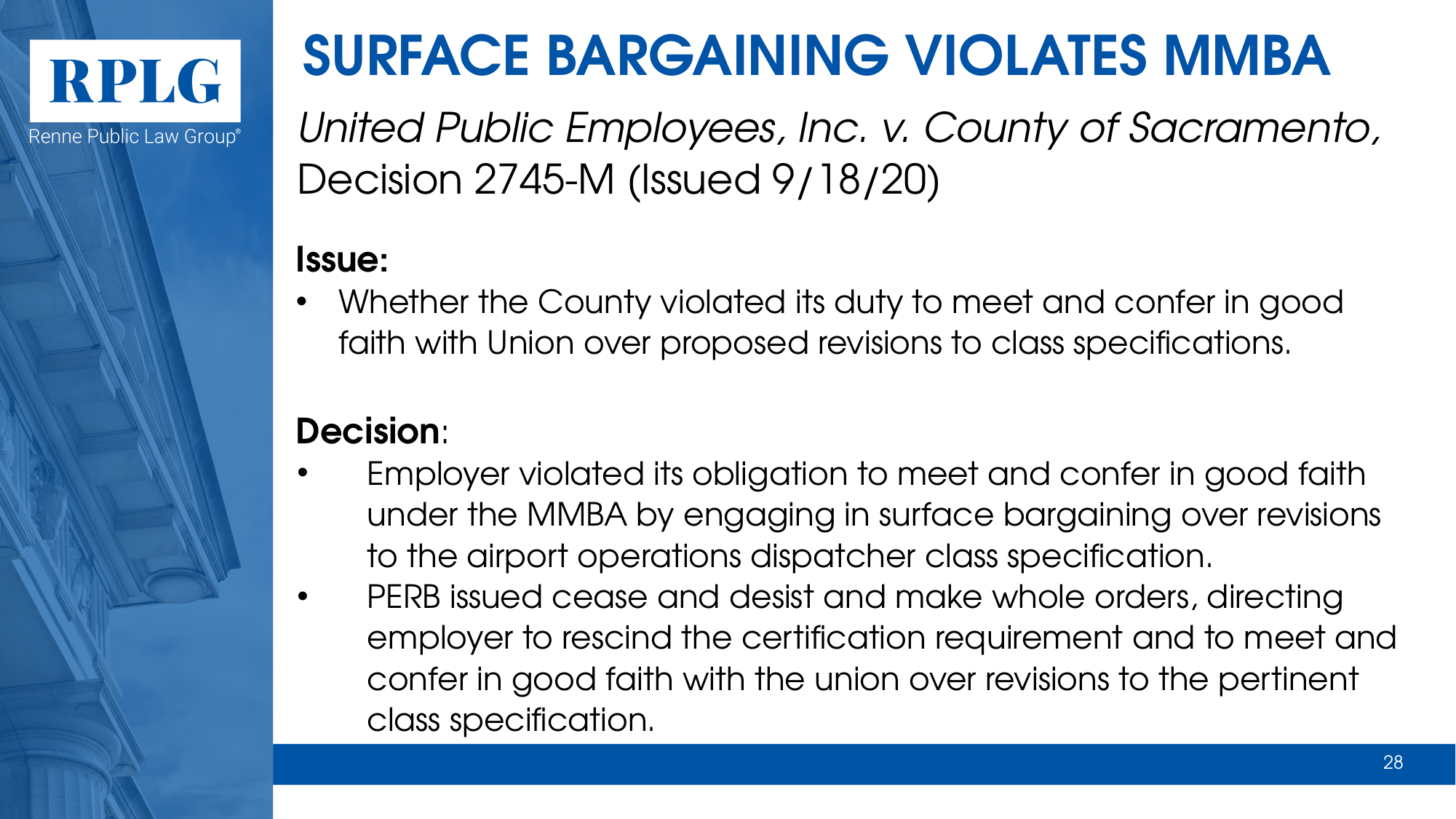

# SURFACE BARGAINING VIOLATES MMBA
United Public Employees, Inc. v. County of Sacramento,
Decision 2745-M (Issued 9/18/20)

Issue:
Whether the County violated its duty to meet and confer in good faith with Union over proposed revisions to class specifications.

Decision:
Employer violated its obligation to meet and confer in good faith under the MMBA by engaging in surface bargaining over revisions to the airport operations dispatcher class specification.
PERB issued cease and desist and make whole orders, directing employer to rescind the certification requirement and to meet and confer in good faith with the union over revisions to the pertinent class specification.
28